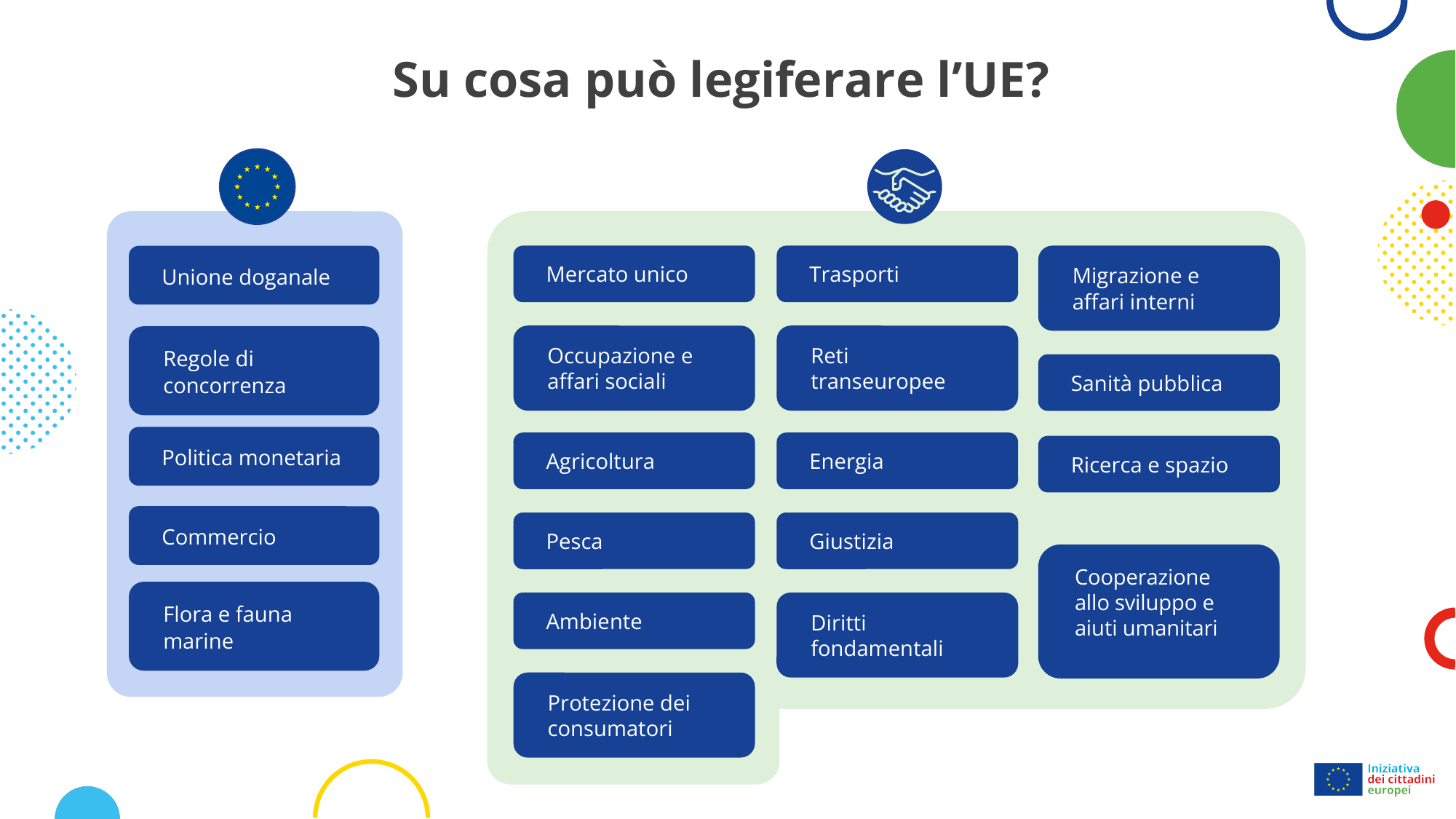

# Su cosa può legiferare l’UE?

Mercato unico
Trasporti
Migrazione e affari interni
Occupazione e affari sociali
Reti transeuropee
Sanità pubblica
Agricoltura
Energia
Ricerca e spazio
Pesca
Giustizia
Cooperazione allo sviluppo e aiuti umanitari
Ambiente
Diritti fondamentali
Protezione dei consumatori
Unione doganale
Regole di concorrenza
Politica monetaria
Commercio
Flora e fauna marine